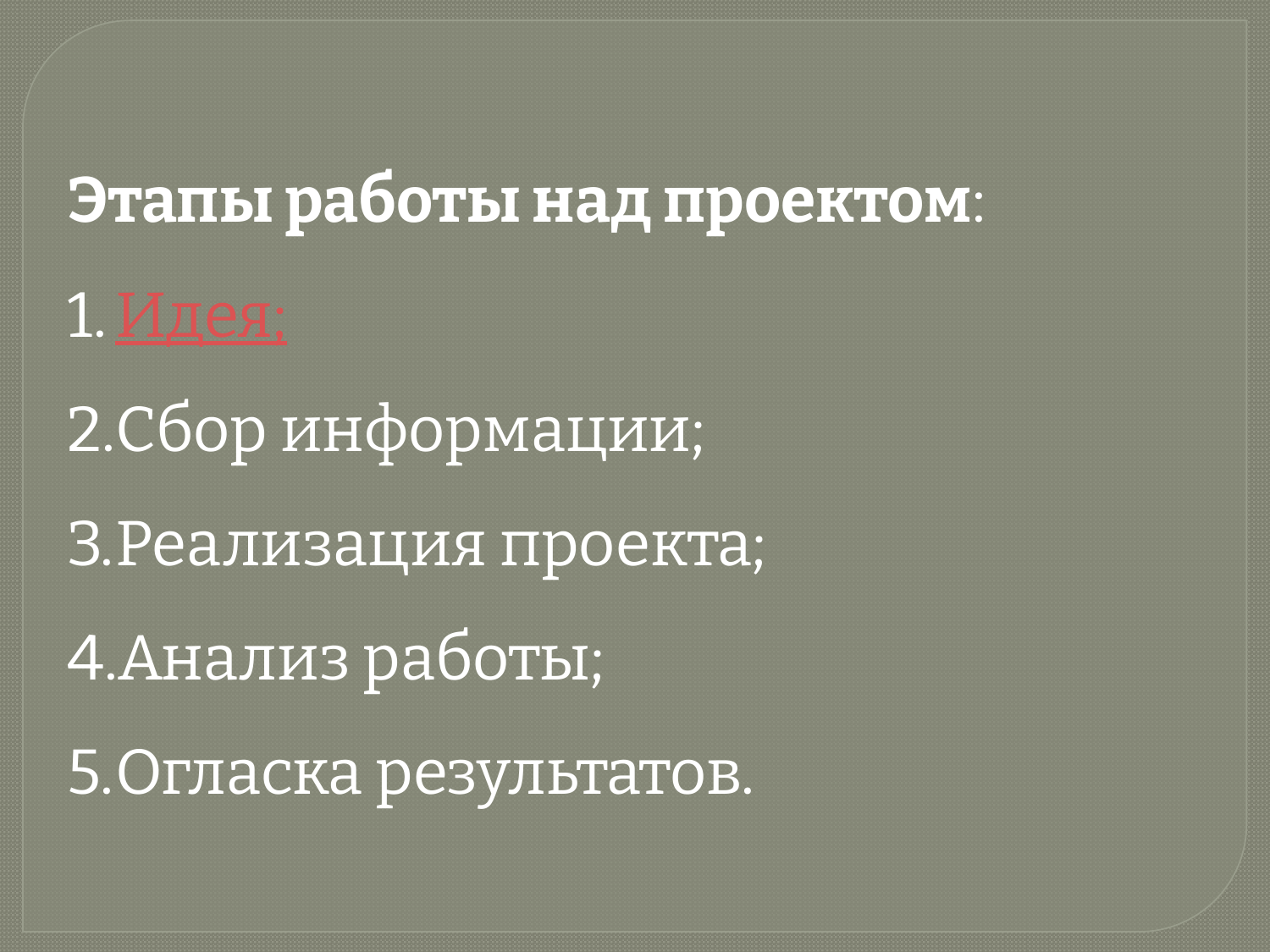

Этапы работы над проектом:
Идея;
Сбор информации;
Реализация проекта;
Анализ работы;
Огласка результатов.